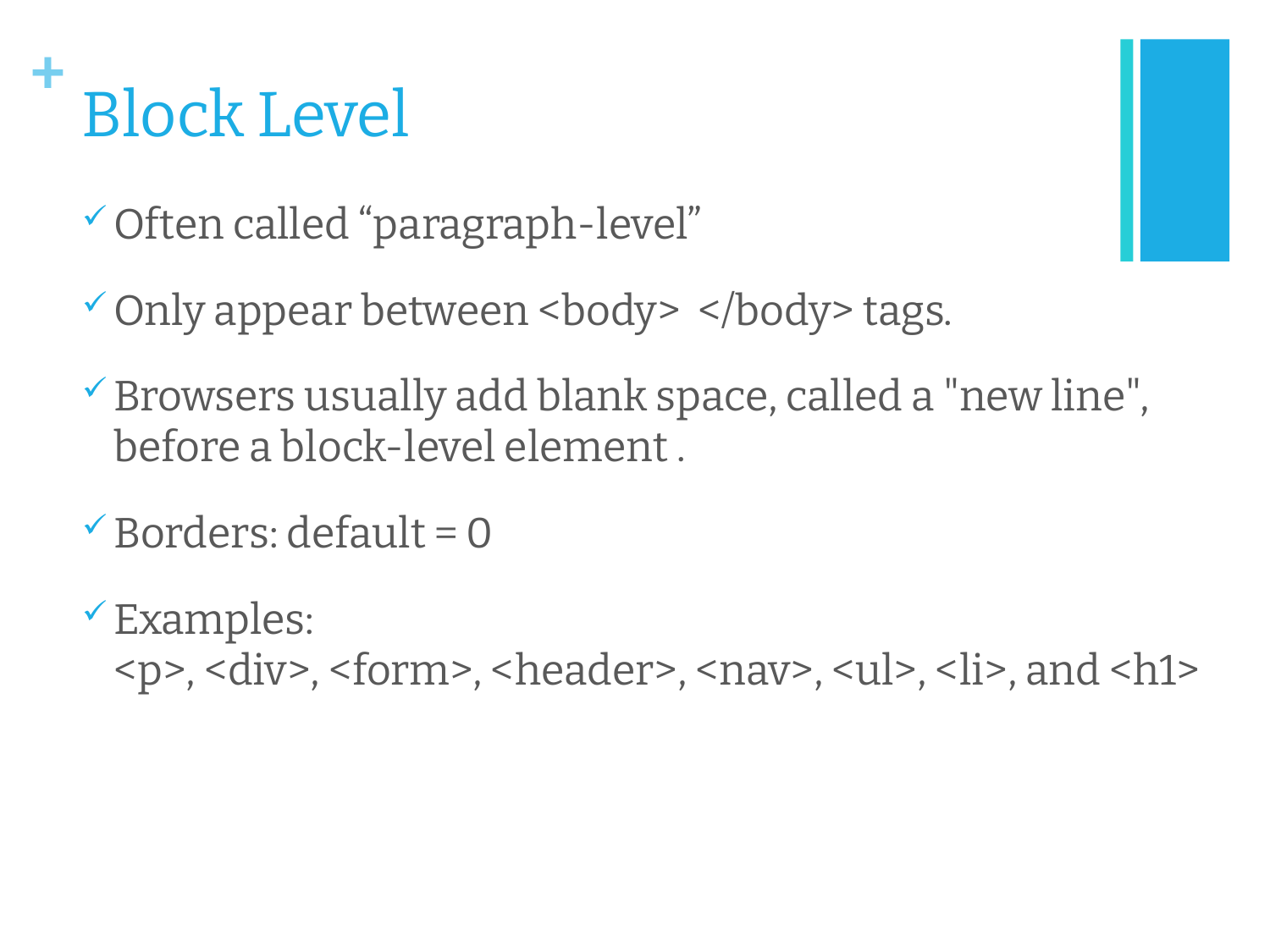

# Block Level
Often called “paragraph-level”
Only appear between <body>  </body> tags.
Browsers usually add blank space, called a "new line", before a block-level element .
Borders: default = 0
Examples:
<p>, <div>, <form>, <header>, <nav>, <ul>, <li>, and <h1>